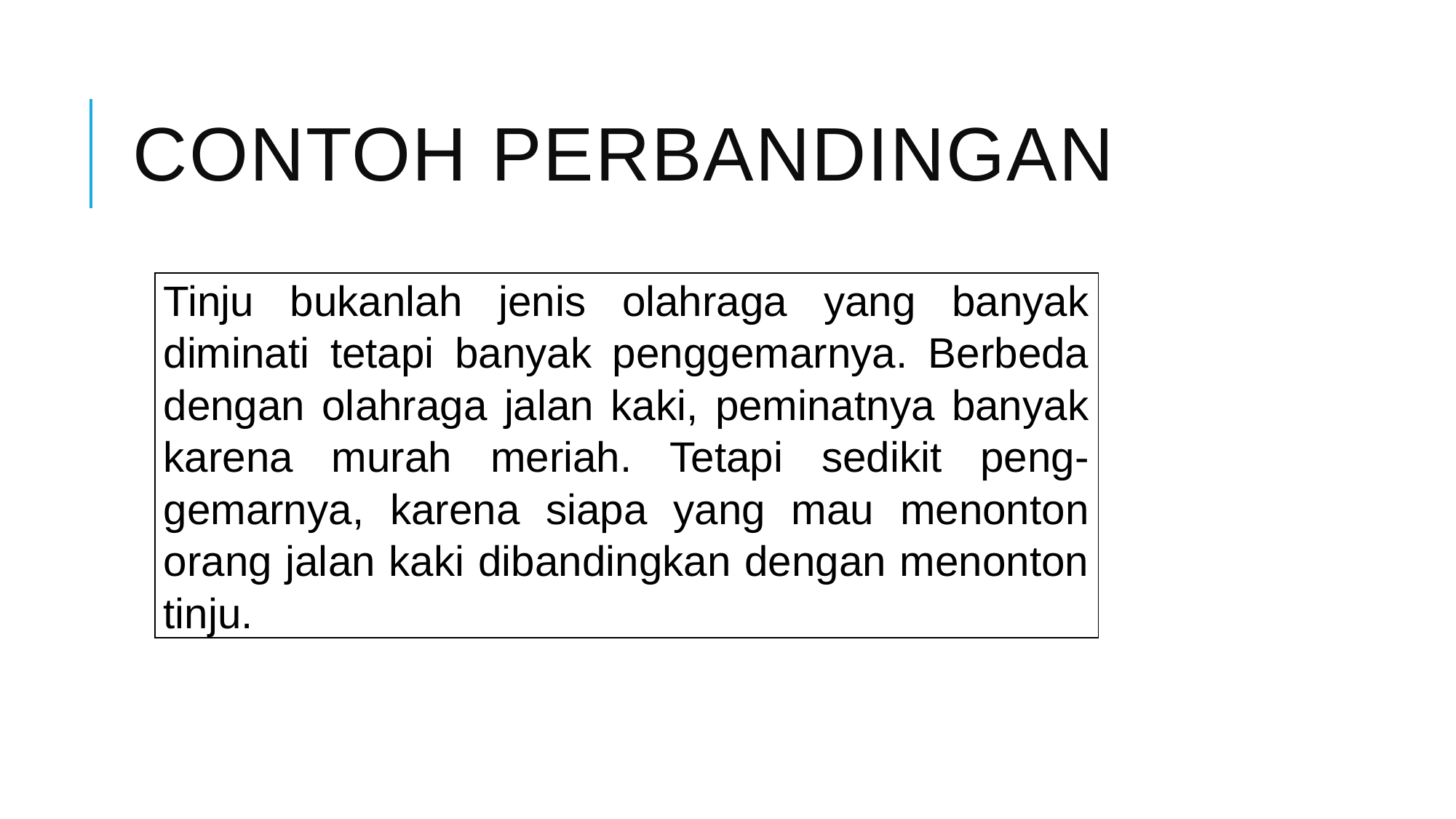

# CONTOH PERBANDINGAN
| Tinju bukanlah jenis olahraga yang banyak diminati tetapi banyak penggemarnya. Berbeda dengan olahraga jalan kaki, peminatnya banyak karena murah meriah. Tetapi sedikit peng-gemarnya, karena siapa yang mau menonton orang jalan kaki dibandingkan dengan menonton tinju. |
| --- |